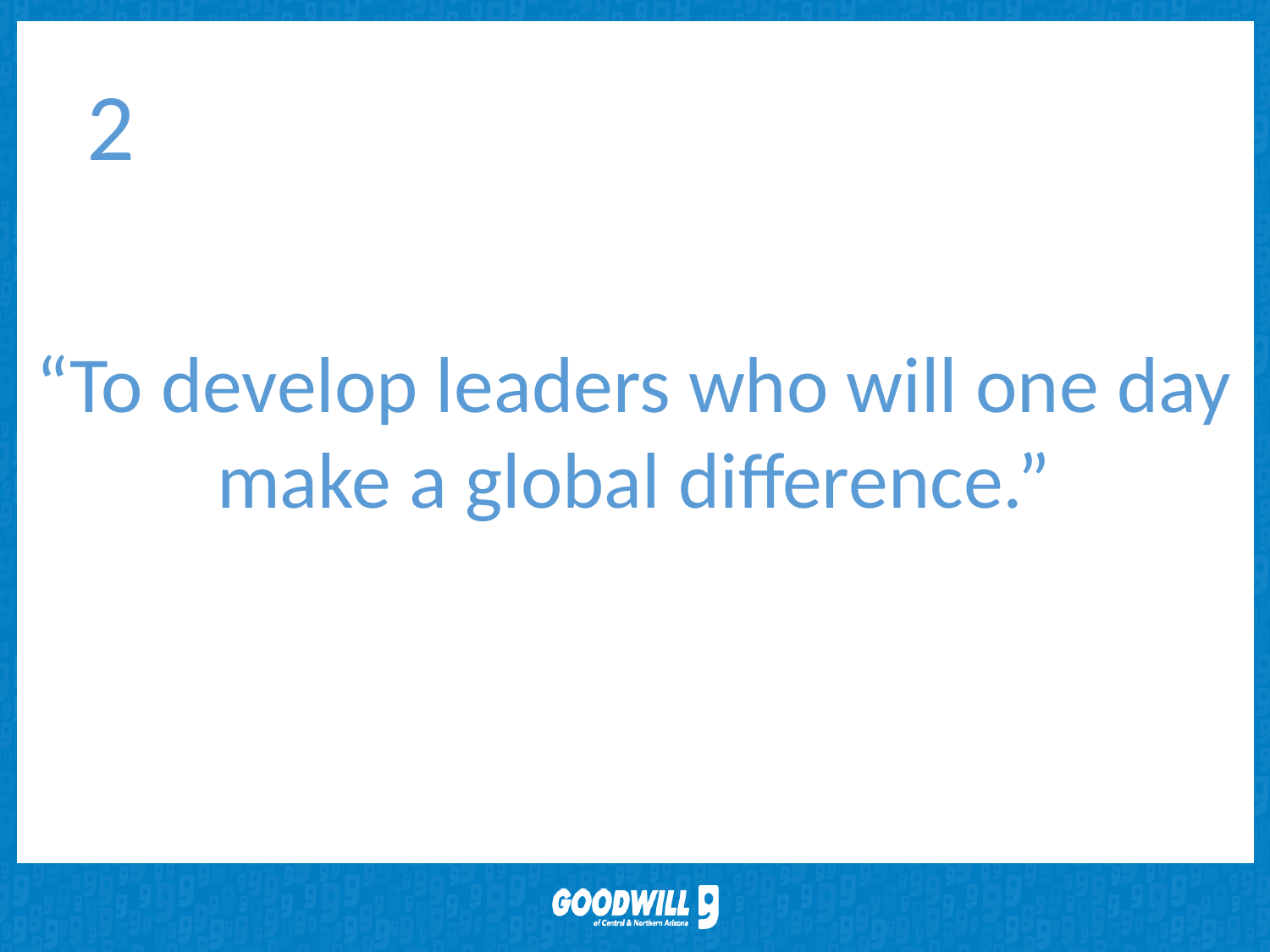

2
“To develop leaders who will one day make a global difference.”